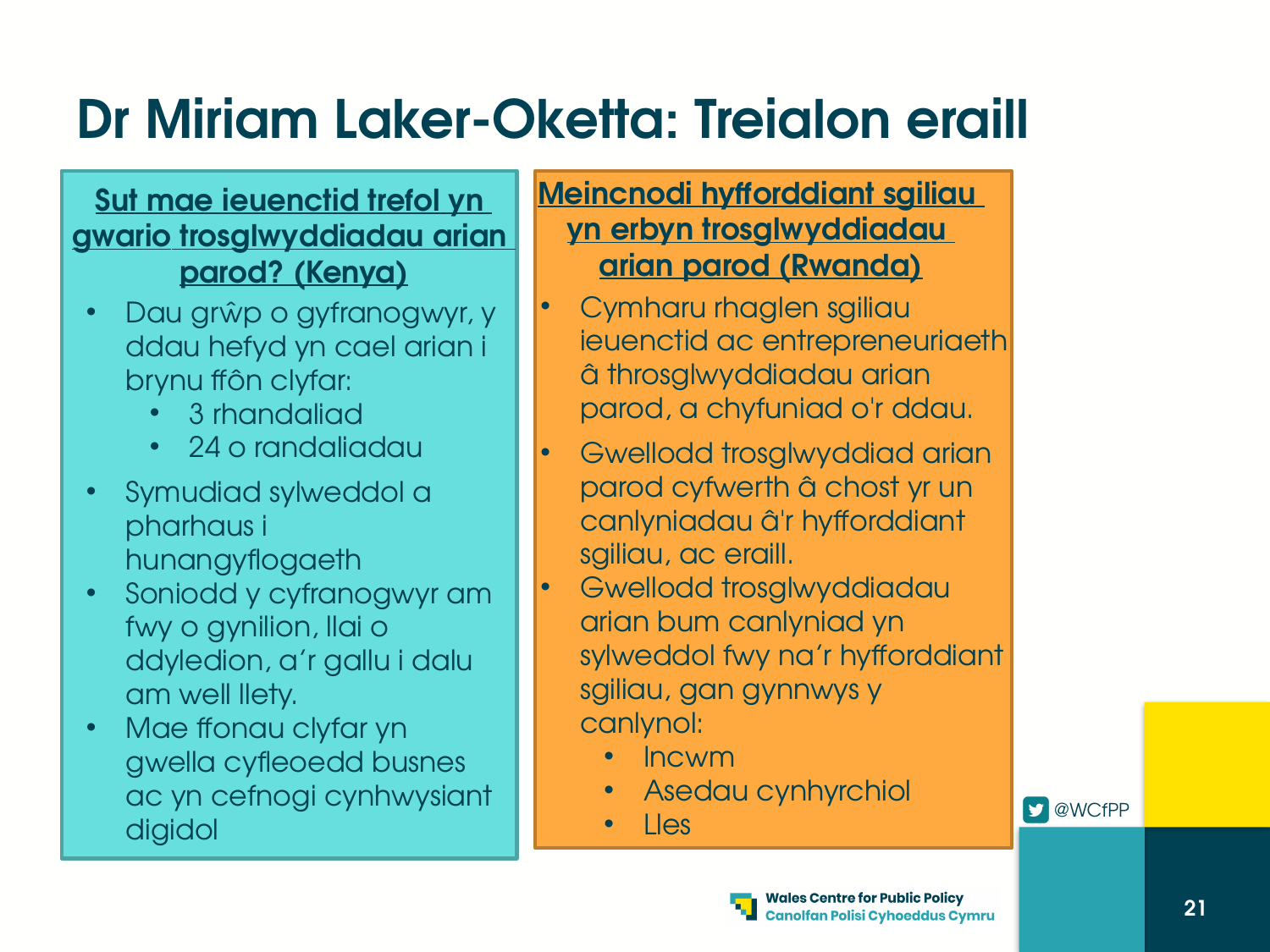

# Dr Miriam Laker-Oketta: Treialon eraill
Meincnodi hyfforddiant sgiliau yn erbyn trosglwyddiadau arian parod (Rwanda)

Sut mae ieuenctid trefol yn gwario trosglwyddiadau arian parod? (Kenya)
Cymharu rhaglen sgiliau ieuenctid ac entrepreneuriaeth â throsglwyddiadau arian parod, a chyfuniad o'r ddau.
Gwellodd trosglwyddiad arian parod cyfwerth â chost yr un canlyniadau â'r hyfforddiant sgiliau, ac eraill.
Gwellodd trosglwyddiadau arian bum canlyniad yn sylweddol fwy na’r hyfforddiant sgiliau, gan gynnwys y canlynol:
Incwm
Asedau cynhyrchiol
Lles
Dau grŵp o gyfranogwyr, y ddau hefyd yn cael arian i brynu ffôn clyfar:
3 rhandaliad
24 o randaliadau
Symudiad sylweddol a pharhaus i hunangyflogaeth
Soniodd y cyfranogwyr am fwy o gynilion, llai o ddyledion, a’r gallu i dalu am well llety.
Mae ffonau clyfar yn gwella cyfleoedd busnes ac yn cefnogi cynhwysiant digidol
21